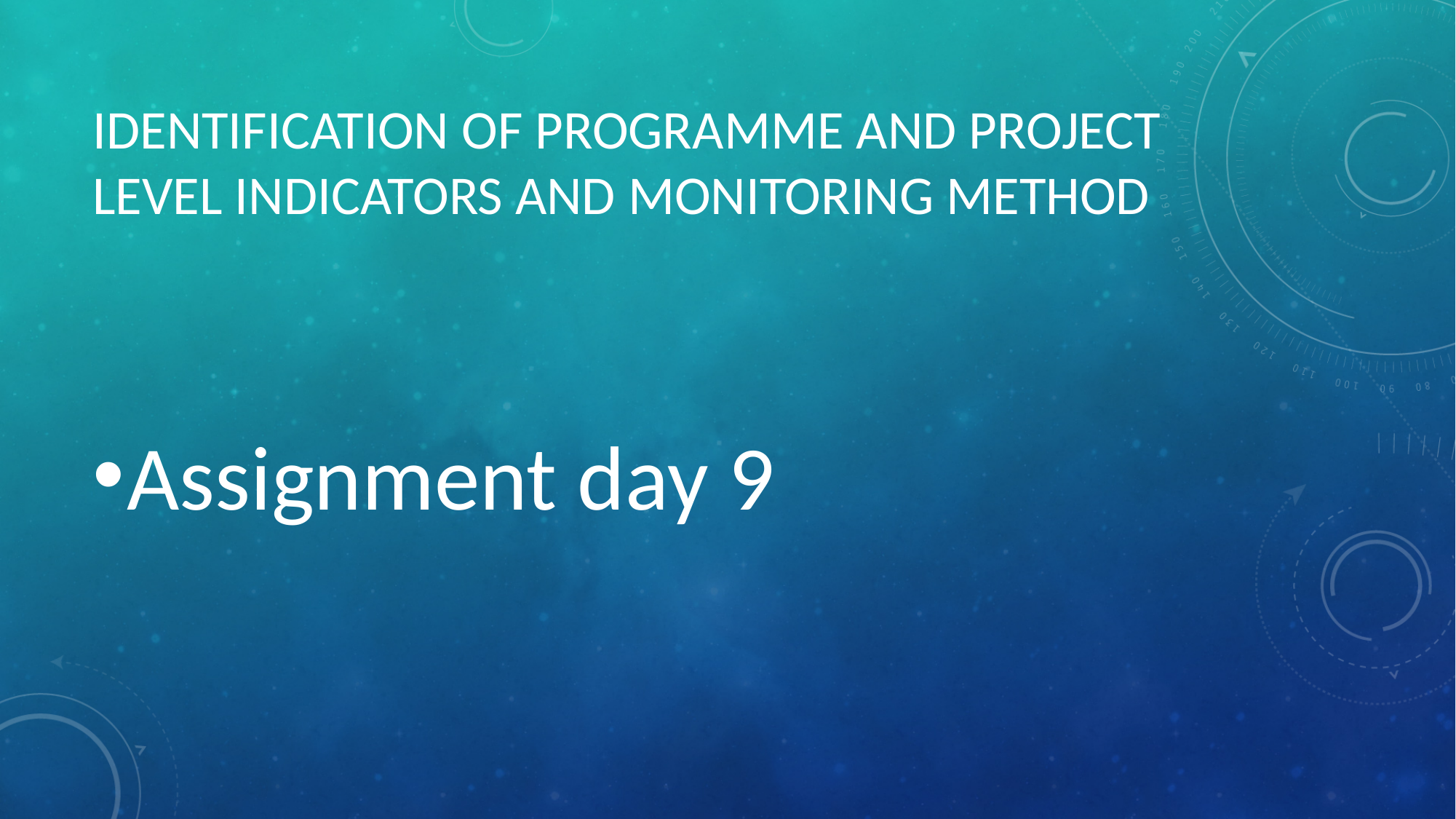

# Identification of programme and project level indicators and monitoring method
Assignment day 9